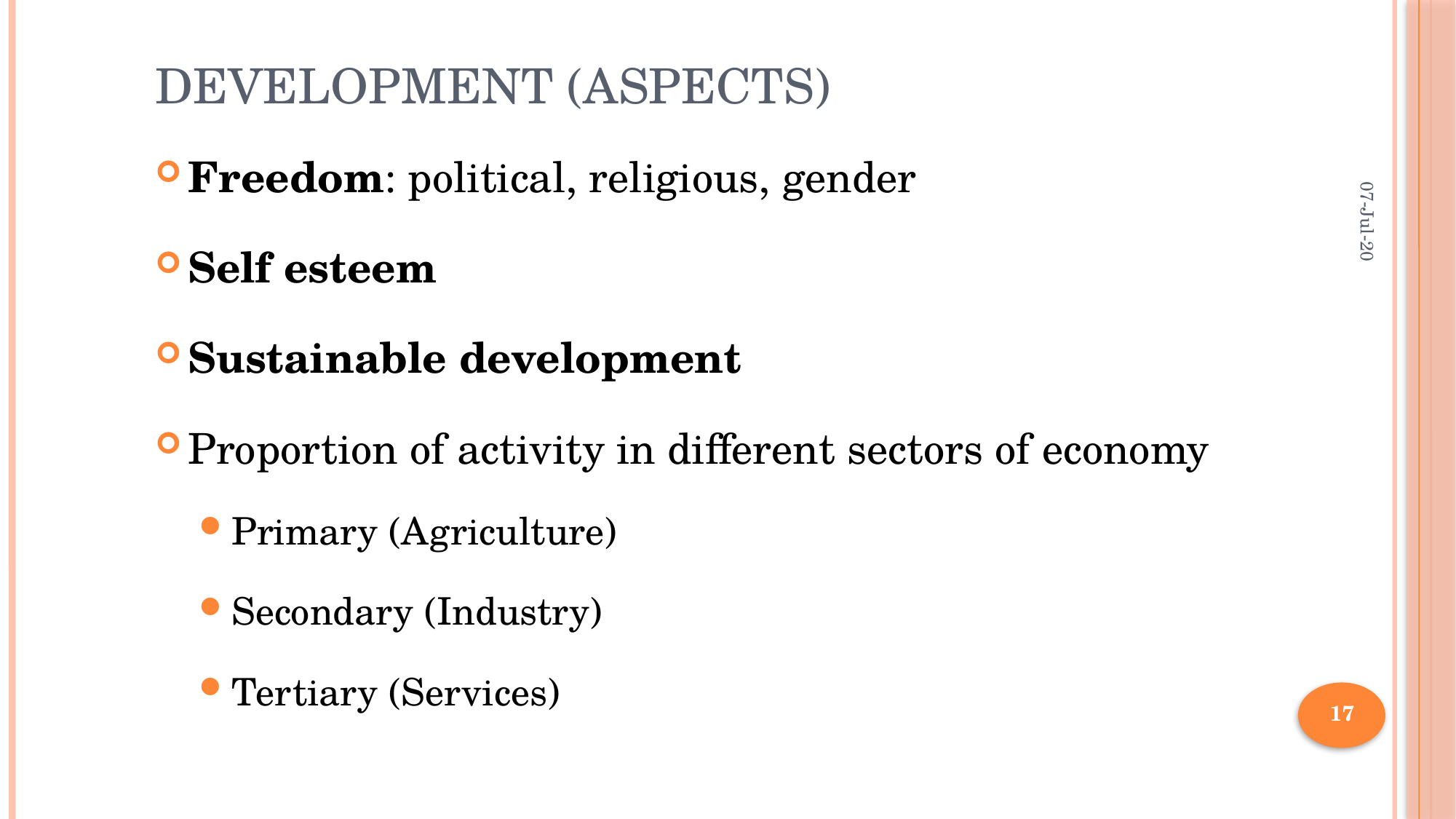

# Development (aspects)
Freedom: political, religious, gender
Self esteem
Sustainable development
Proportion of activity in different sectors of economy
Primary (Agriculture)
Secondary (Industry)
Tertiary (Services)
07-Jul-20
17